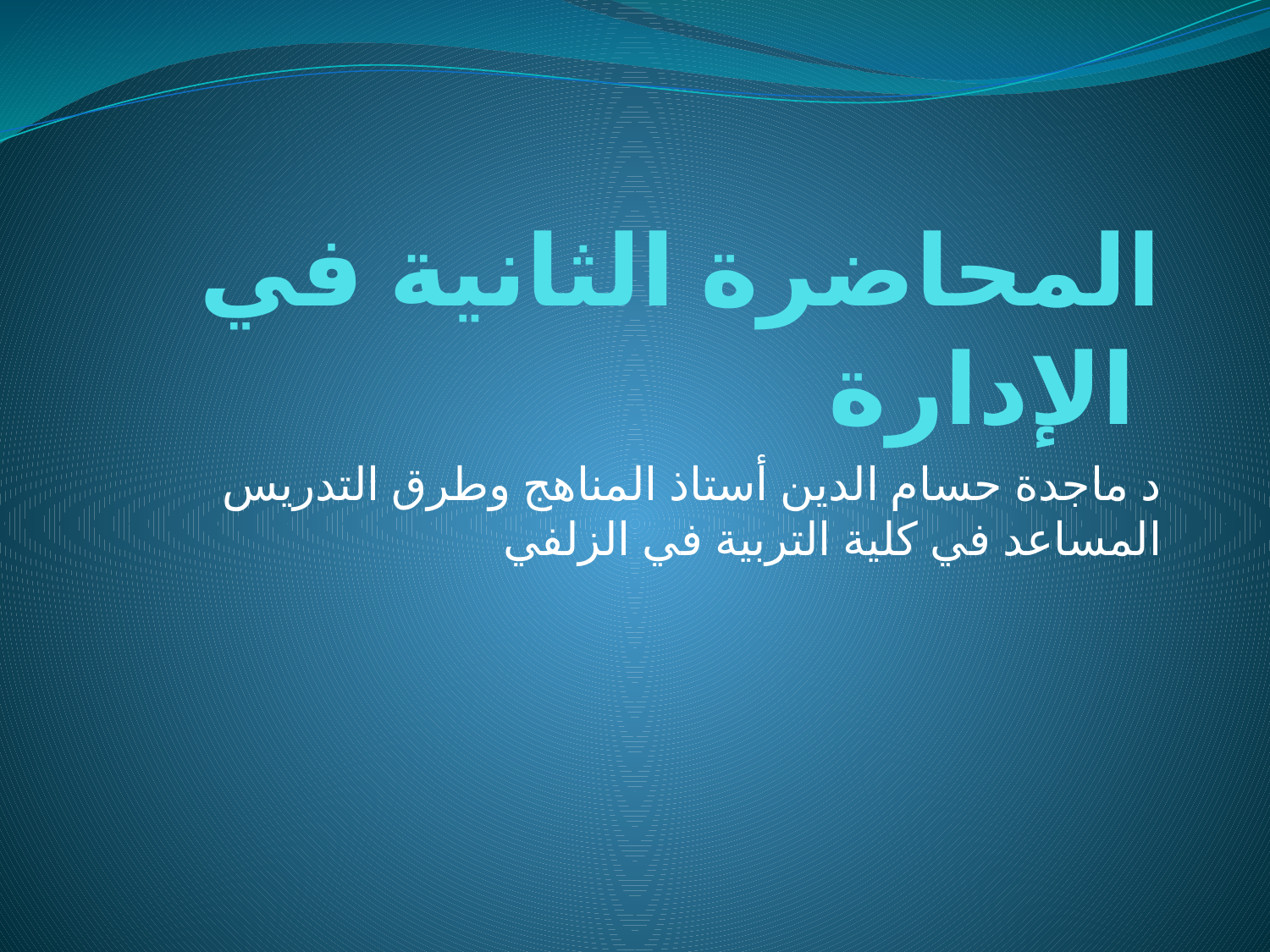

# المحاضرة الثانية في الإدارة
د ماجدة حسام الدين أستاذ المناهج وطرق التدريس المساعد في كلية التربية في الزلفي